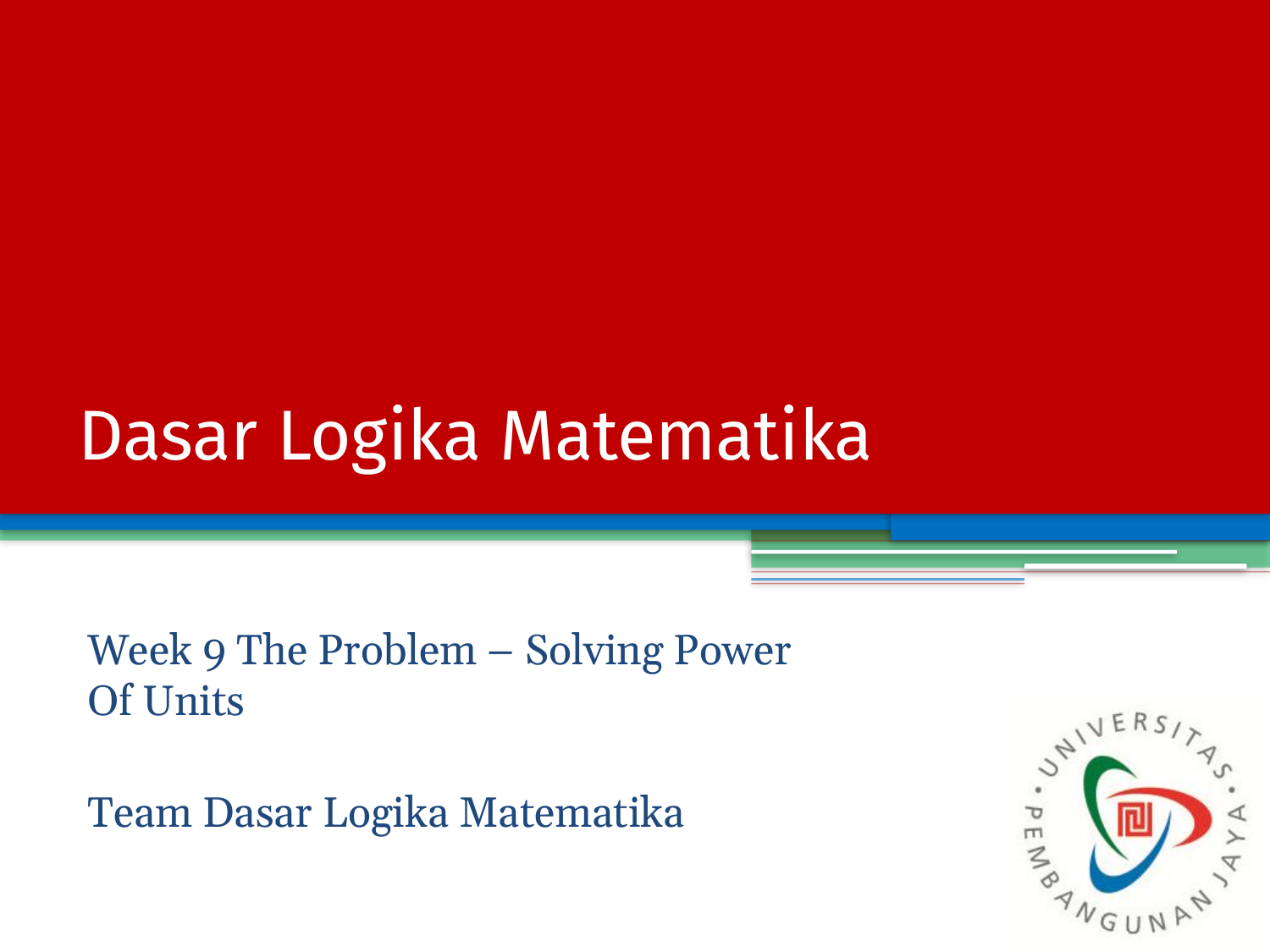

# Dasar Logika Matematika
Week 9 The Problem – Solving Power Of Units

Team Dasar Logika Matematika